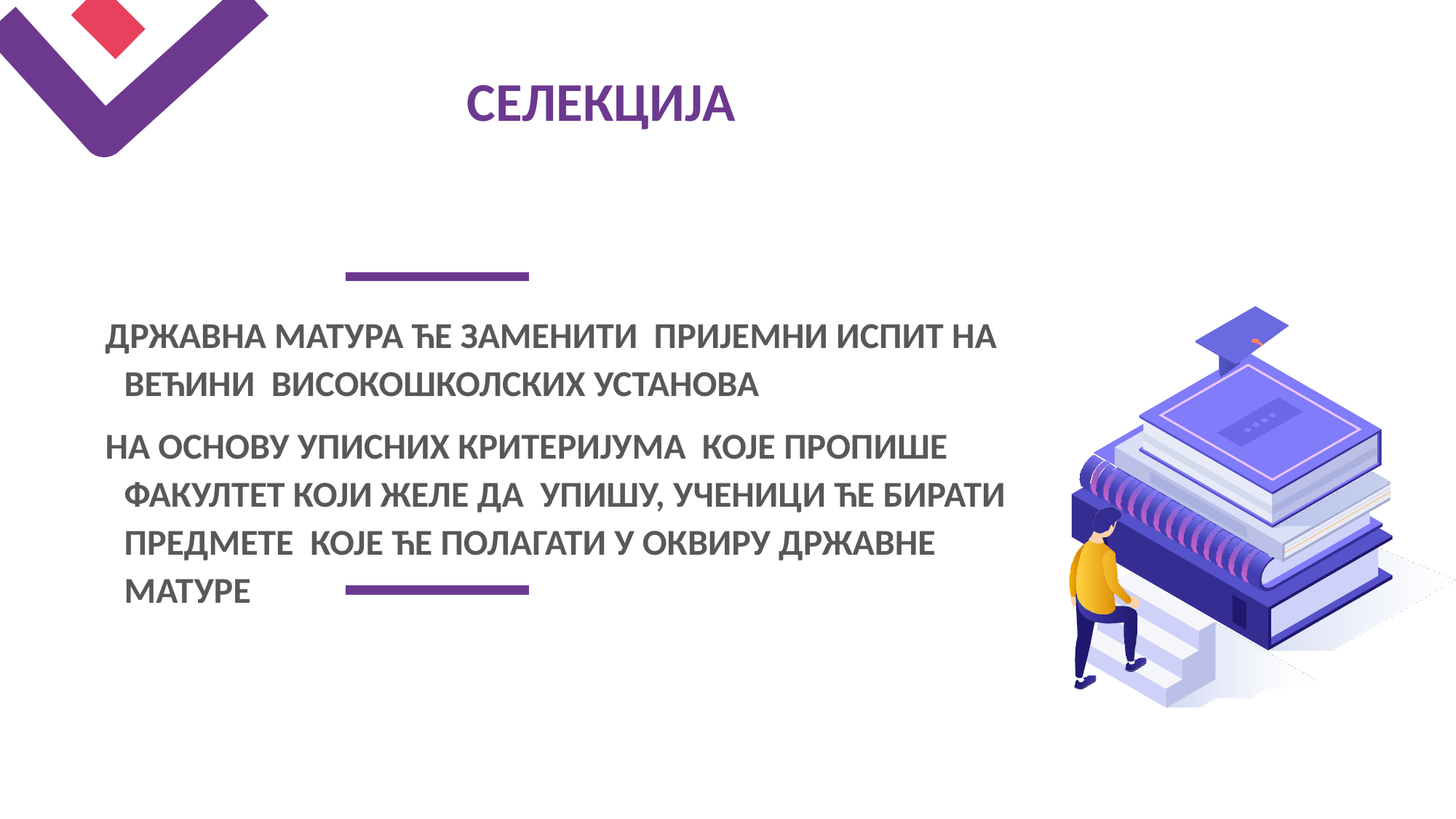

# СЕЛЕКЦИЈА

ДРЖАВНА МАТУРА ЋЕ ЗАМЕНИТИ  ПРИЈЕМНИ ИСПИТ НА ВЕЋИНИ  ВИСОКОШКОЛСКИХ УСТАНОВА
НА ОСНОВУ УПИСНИХ КРИТЕРИЈУМА  КОЈЕ ПРОПИШЕ ФАКУЛТЕТ КОЈИ ЖЕЛЕ ДА  УПИШУ, УЧЕНИЦИ ЋЕ БИРАТИ ПРЕДМЕТЕ  КОЈЕ ЋЕ ПОЛАГАТИ У ОКВИРУ ДРЖАВНЕ МАТУРЕ